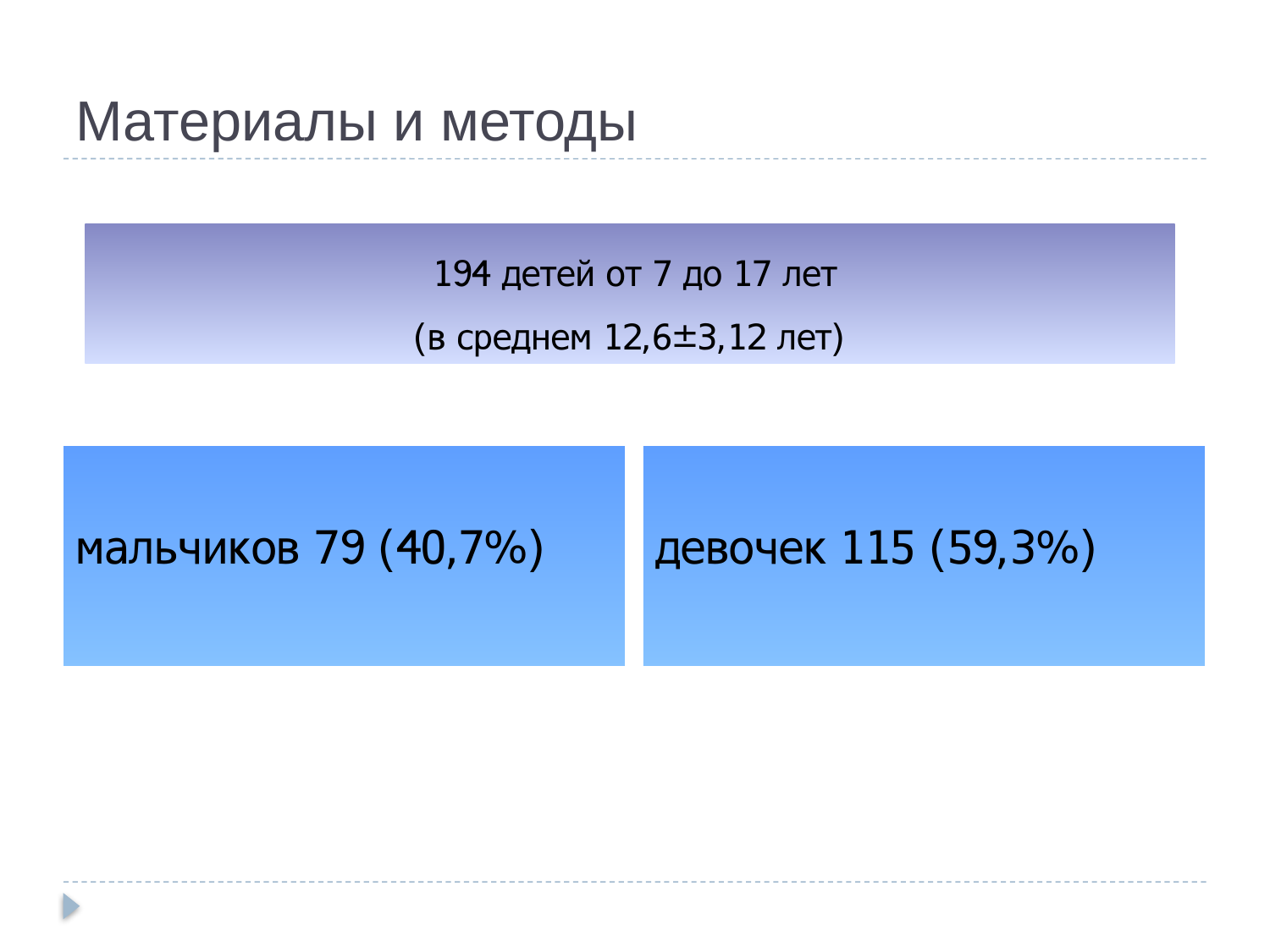

# Материалы и методы
 194 детей от 7 до 17 лет
 (в среднем 12,6±3,12 лет)

мальчиков 79 (40,7%)

девочек 115 (59,3%)